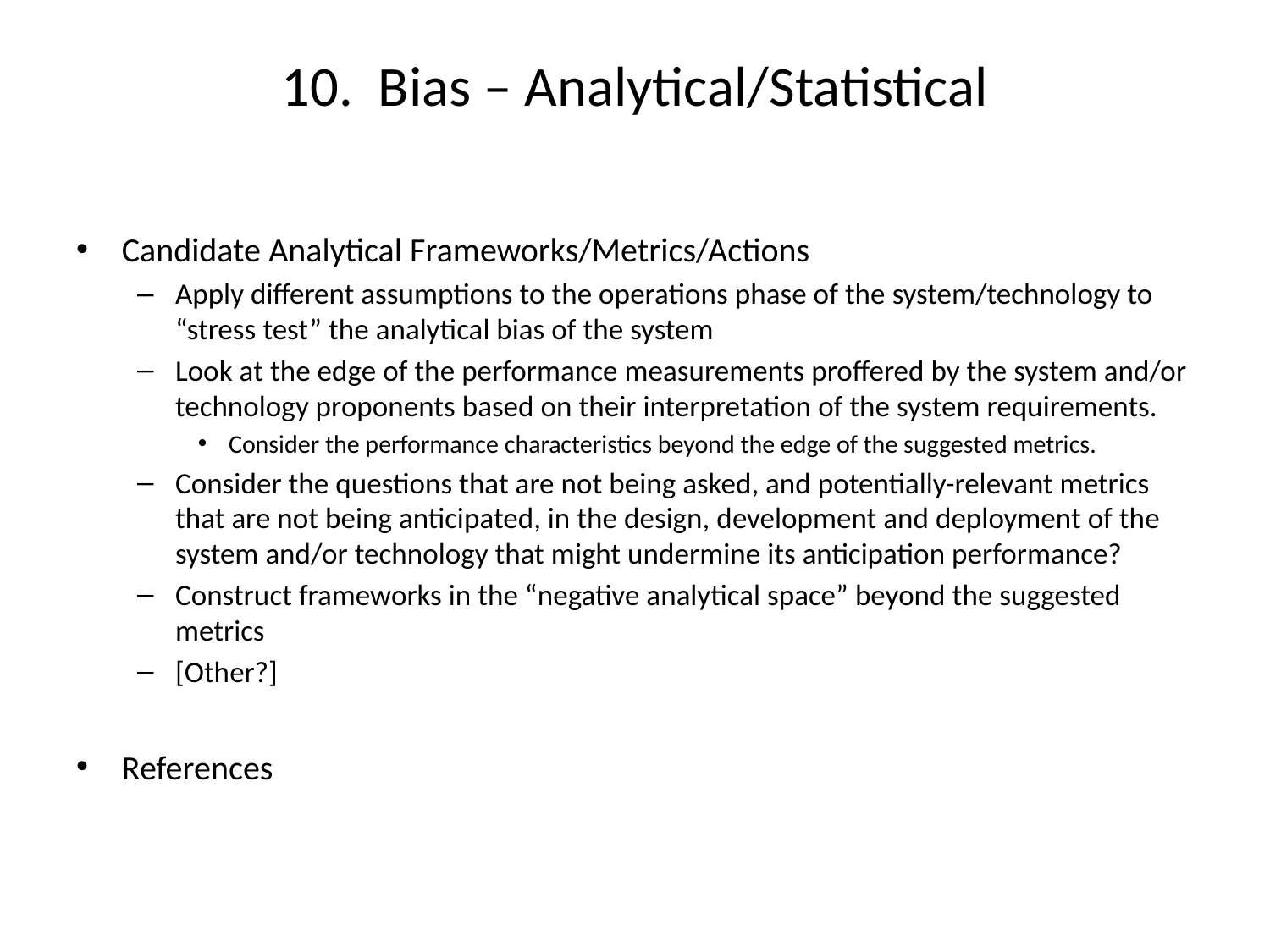

# 10.  Bias – Analytical/Statistical
Candidate Analytical Frameworks/Metrics/Actions
Apply different assumptions to the operations phase of the system/technology to “stress test” the analytical bias of the system
Look at the edge of the performance measurements proffered by the system and/or technology proponents based on their interpretation of the system requirements.
Consider the performance characteristics beyond the edge of the suggested metrics.
Consider the questions that are not being asked, and potentially-relevant metrics that are not being anticipated, in the design, development and deployment of the system and/or technology that might undermine its anticipation performance?
Construct frameworks in the “negative analytical space” beyond the suggested metrics
[Other?]

References